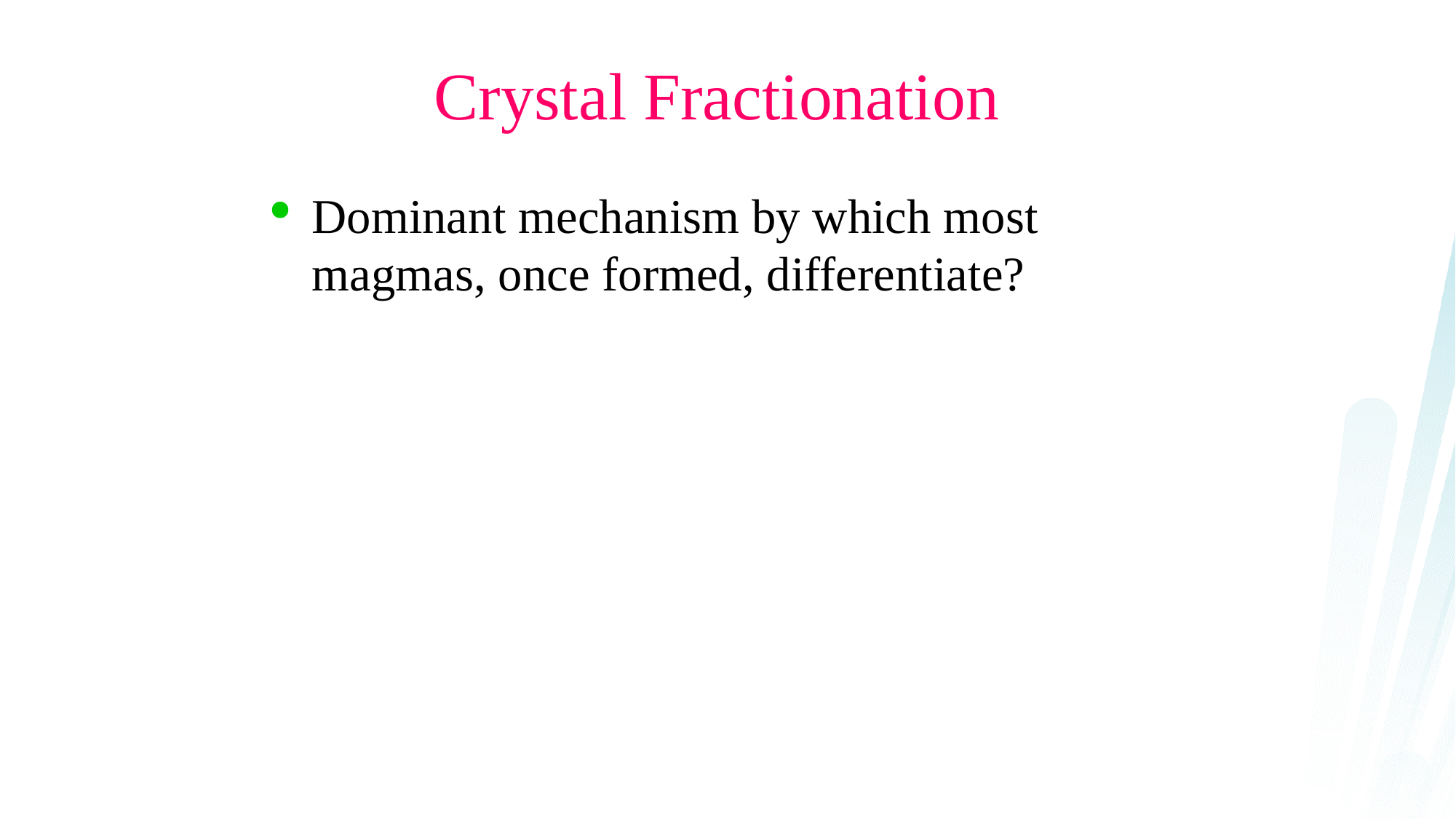

Crystal Fractionation
Dominant mechanism by which most magmas, once formed, differentiate?